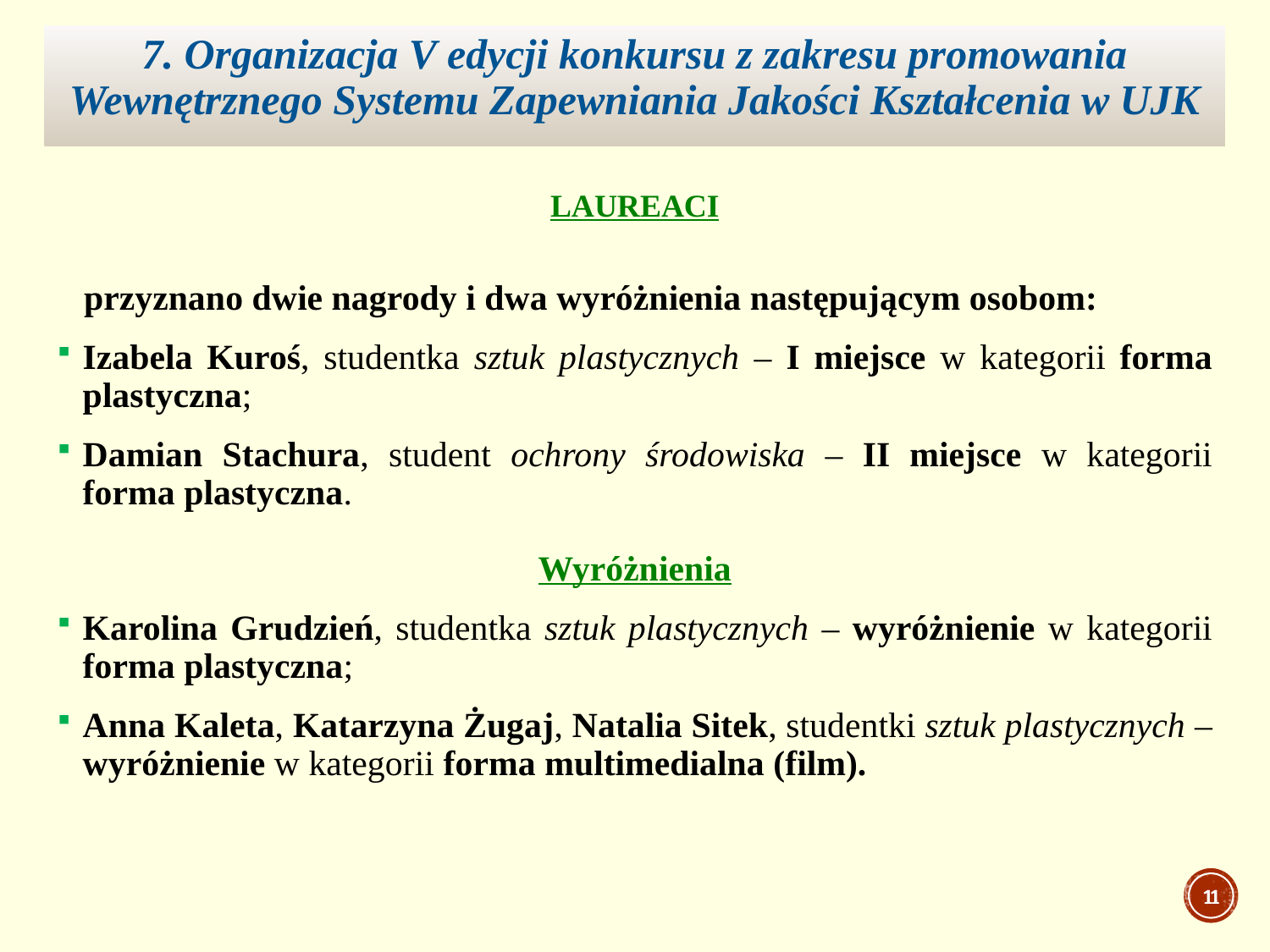

7. Organizacja V edycji konkursu z zakresu promowania Wewnętrznego Systemu Zapewniania Jakości Kształcenia w UJK

LAUREACI

   przyznano dwie nagrody i dwa wyróżnienia następującym osobom:
Izabela Kuroś, studentka sztuk plastycznych – I miejsce w kategorii forma plastyczna;
Damian Stachura, student ochrony środowiska – II miejsce w kategorii forma plastyczna.

Wyróżnienia
Karolina Grudzień, studentka sztuk plastycznych – wyróżnienie w kategorii forma plastyczna;
Anna Kaleta, Katarzyna Żugaj, Natalia Sitek, studentki sztuk plastycznych – wyróżnienie w kategorii forma multimedialna (film).

11